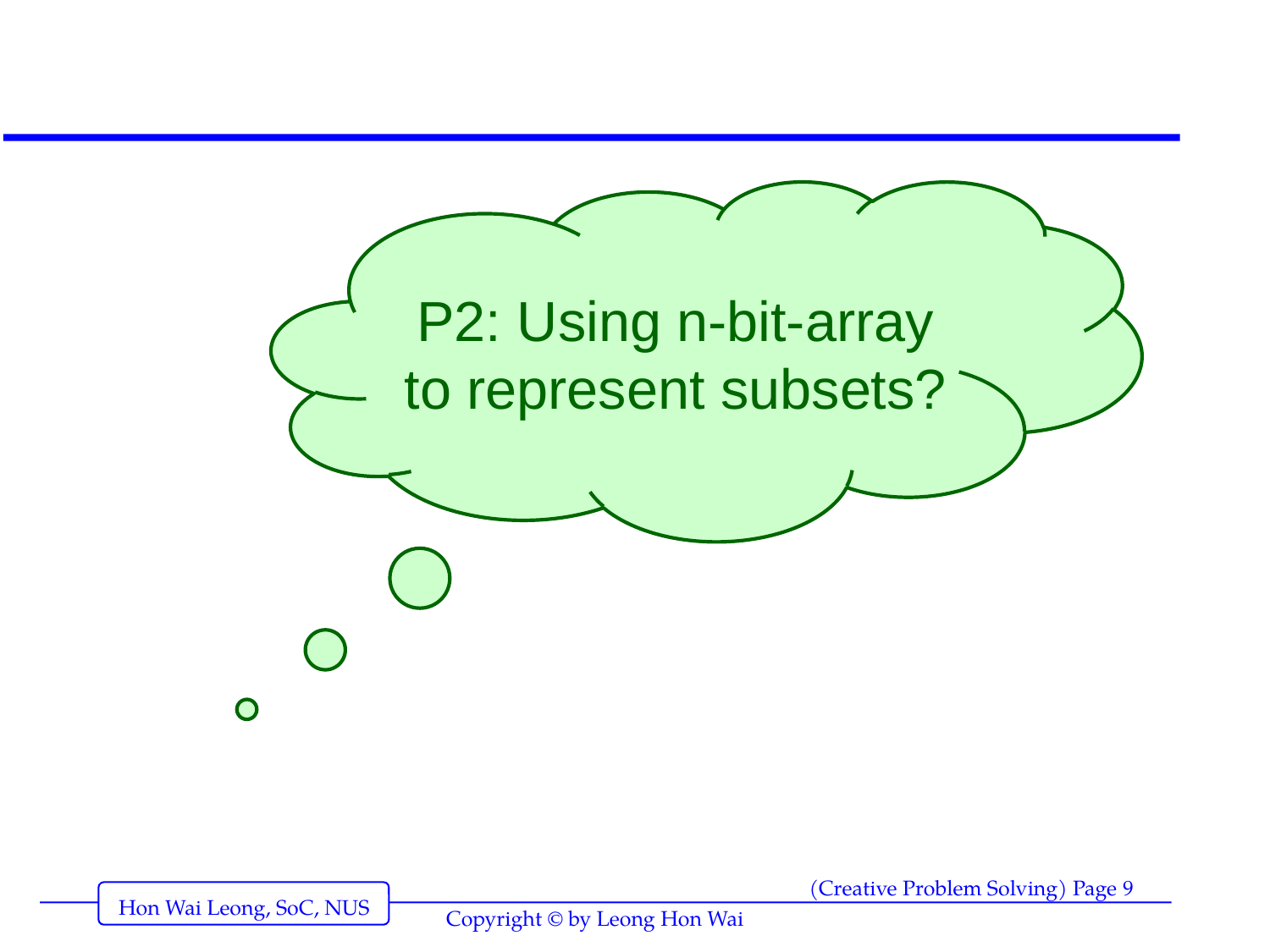

#
P2: Using n-bit-array to represent subsets?